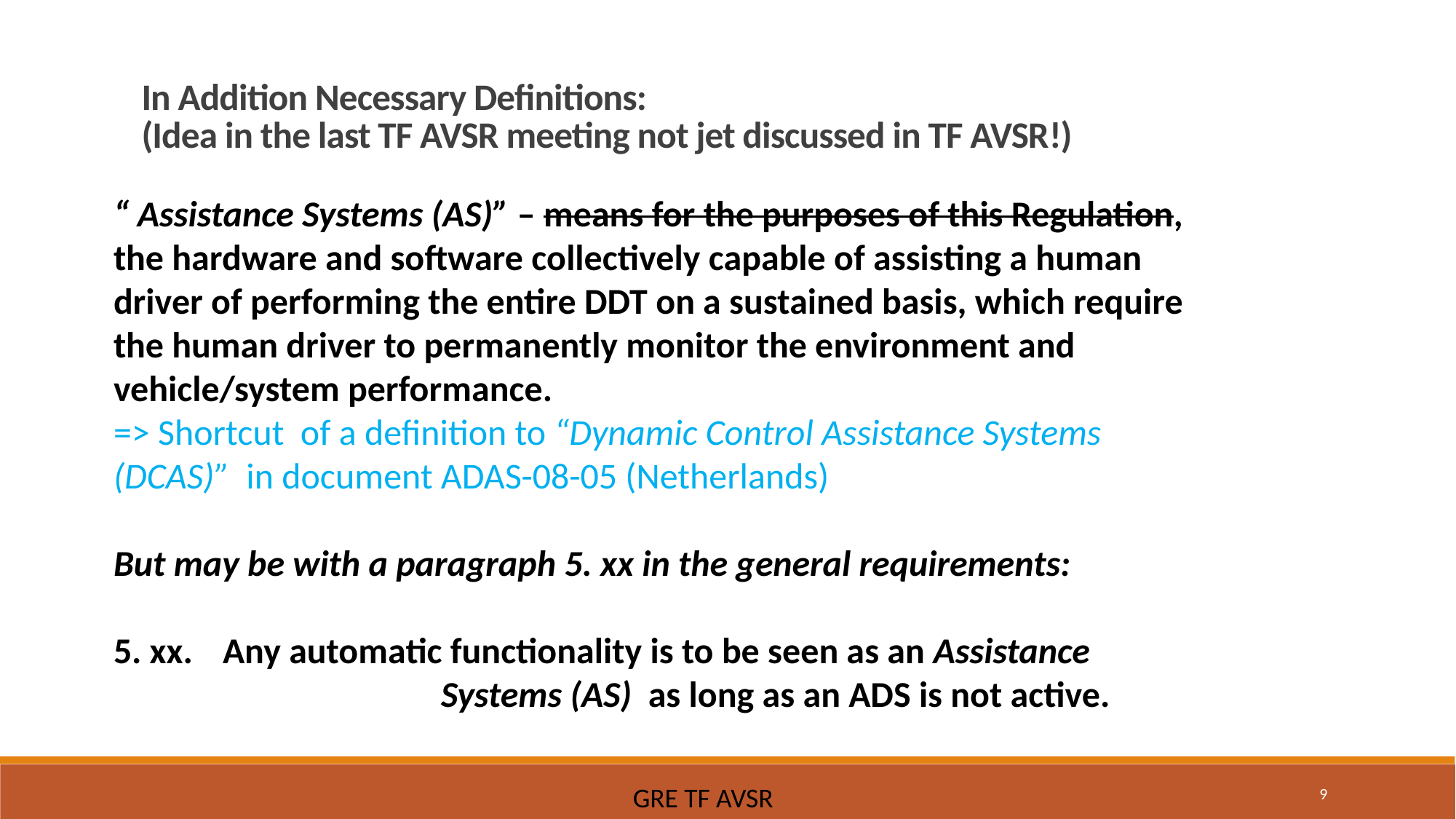

In Addition Necessary Definitions:
(Idea in the last TF AVSR meeting not jet discussed in TF AVSR!)
“ Assistance Systems (AS)” – means for the purposes of this Regulation, the hardware and software collectively capable of assisting a human driver of performing the entire DDT on a sustained basis, which require the human driver to permanently monitor the environment and vehicle/system performance.
=> Shortcut  of a definition to “Dynamic Control Assistance Systems (DCAS)”  in document ADAS-08-05 (Netherlands)

But may be with a paragraph 5. xx in the general requirements:

5. xx. 	Any automatic functionality is to be seen as an Assistance 				Systems (AS)  as long as an ADS is not active.

9